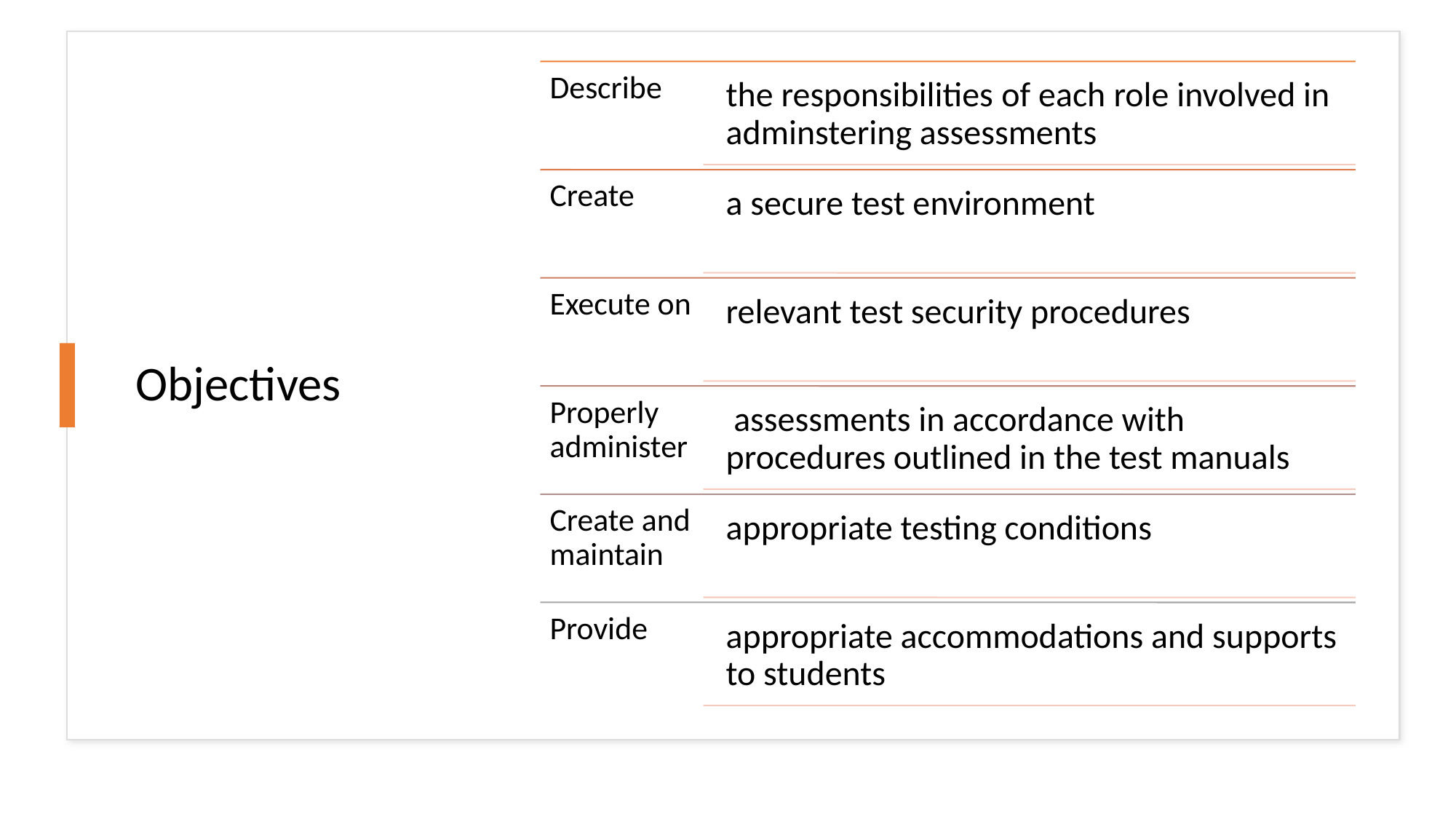

# Objectives
Describe
the responsibilities of each role involved in adminstering assessments
Create
a secure test environment
Execute on
relevant test security procedures
Properly administer
 assessments in accordance with procedures outlined in the test manuals
Create and maintain
appropriate testing conditions
Provide
appropriate accommodations and supports to students